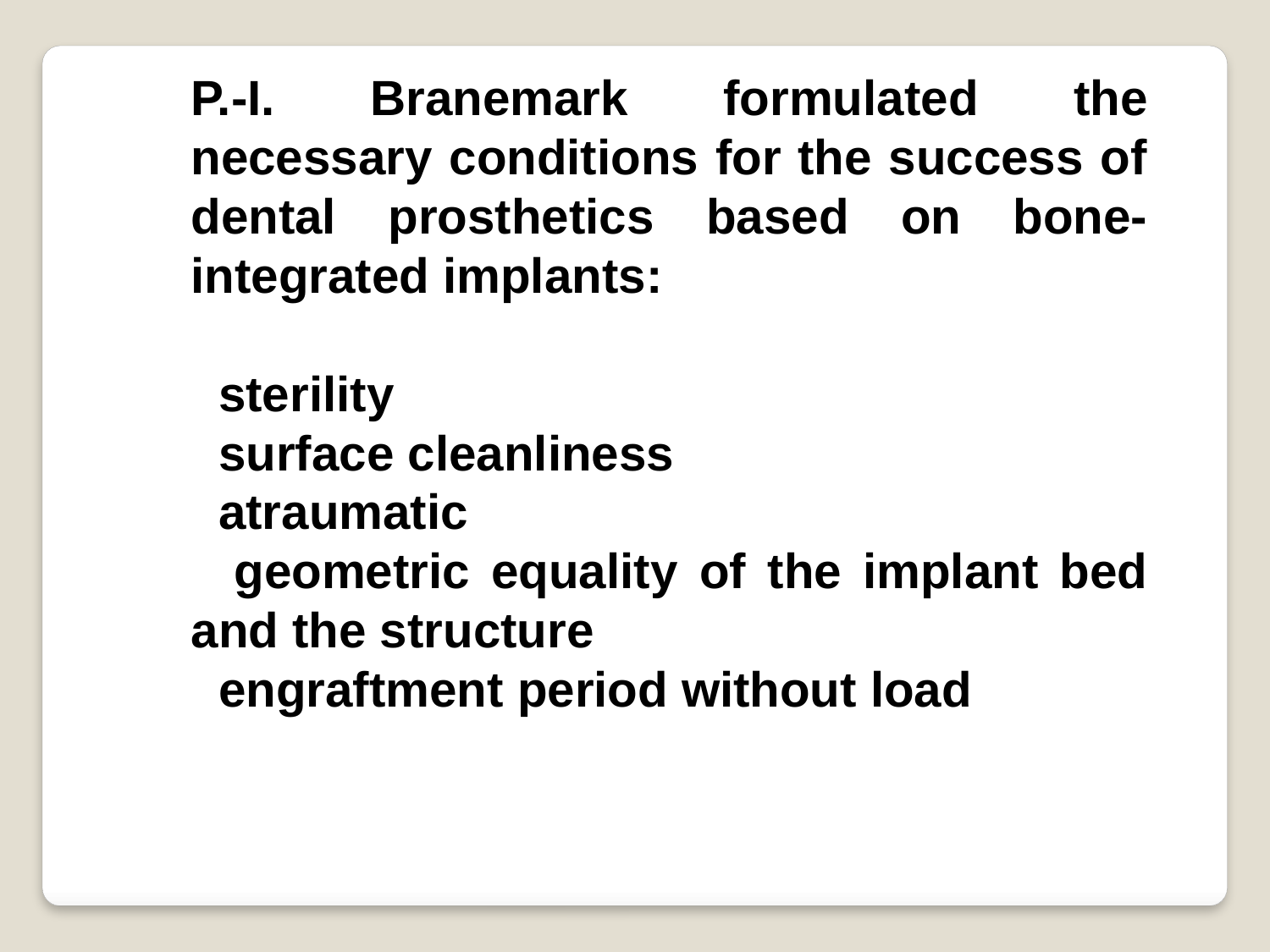

P.-I. Branemark formulated the necessary conditions for the success of dental prosthetics based on bone-integrated implants:

  sterility
  surface cleanliness
  atraumatic
  geometric equality of the implant bed and the structure
  engraftment period without load